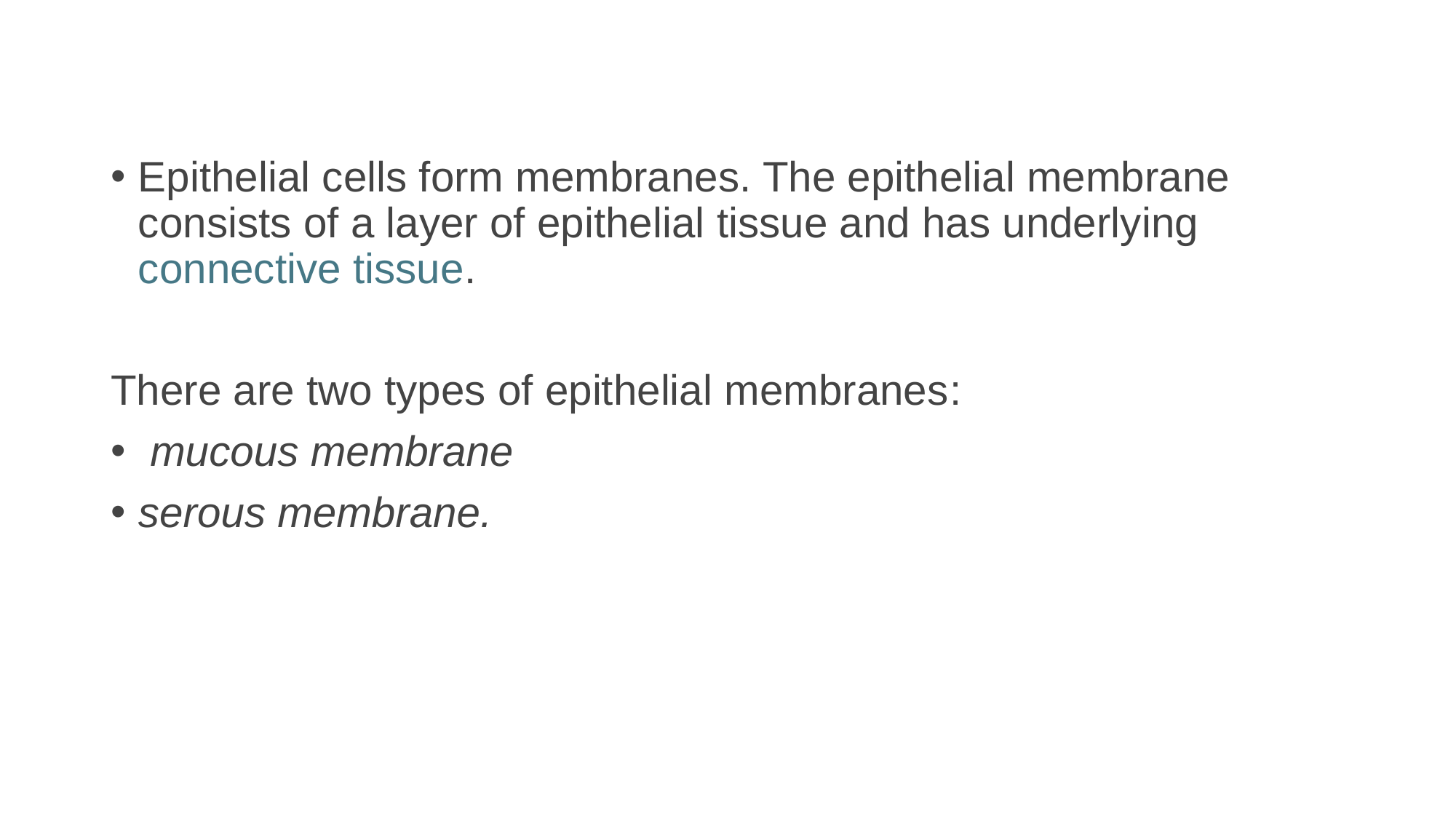

Epithelial cells form membranes. The epithelial membrane consists of a layer of epithelial tissue and has underlying connective tissue.

There are two types of epithelial membranes:
 mucous membrane
serous membrane.